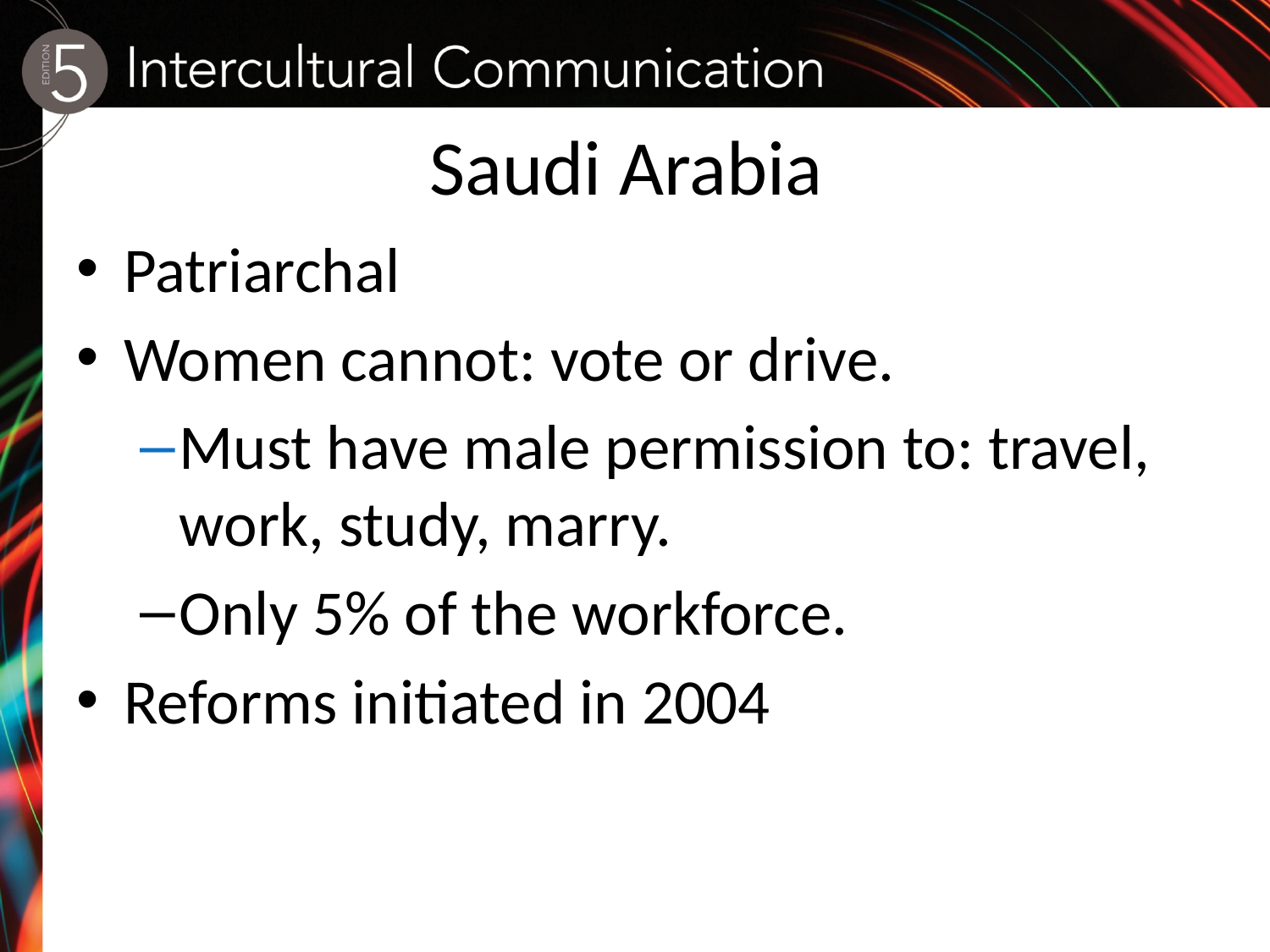

# Saudi Arabia
Patriarchal
Women cannot: vote or drive.
Must have male permission to: travel, work, study, marry.
Only 5% of the workforce.
Reforms initiated in 2004